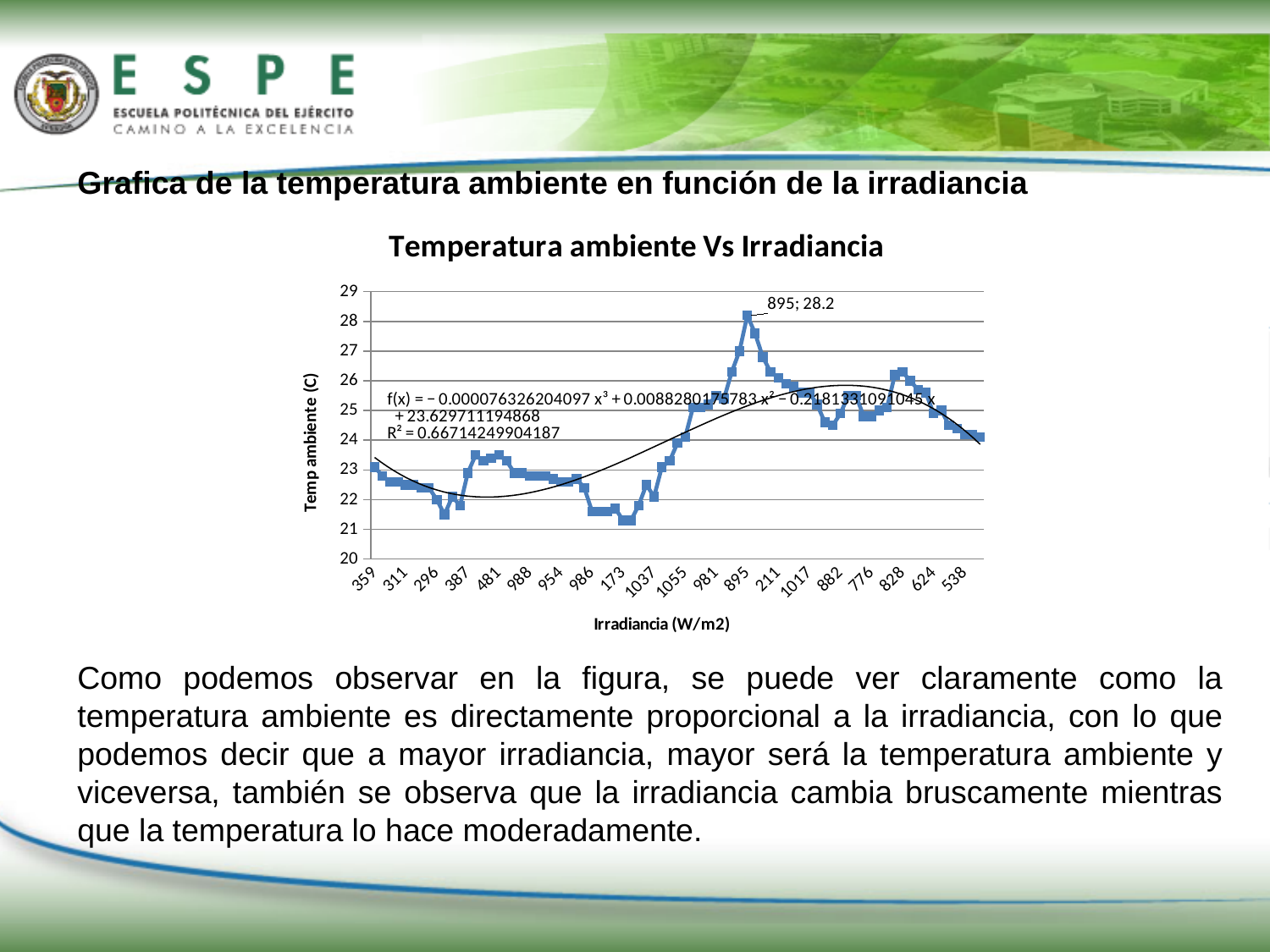

Grafica de la temperatura ambiente en función de la irradiancia

Como podemos observar en la figura, se puede ver claramente como la temperatura ambiente es directamente proporcional a la irradiancia, con lo que podemos decir que a mayor irradiancia, mayor será la temperatura ambiente y viceversa, también se observa que la irradiancia cambia bruscamente mientras que la temperatura lo hace moderadamente.

### Chart: Temperatura ambiente Vs Irradiancia

| Category |  |
|---|---|
| 359 | 23.1 |
| 348 | 22.8 |
| 322 | 22.6 |
| 352 | 22.6 |
| 311 | 22.5 |
| 339 | 22.5 |
| 306 | 22.4 |
| 311 | 22.4 |
| 296 | 22.0 |
| 271 | 21.5 |
| 317 | 22.1 |
| 364 | 21.8 |
| 387 | 22.9 |
| 439 | 23.5 |
| 432 | 23.3 |
| 403 | 23.4 |
| 481 | 23.5 |
| 430 | 23.3 |
| 943 | 22.9 |
| 970 | 22.9 |
| 988 | 22.8 |
| 1015 | 22.8 |
| 1047 | 22.8 |
| 981 | 22.7 |
| 954 | 22.6 |
| 999 | 22.6 |
| 990 | 22.7 |
| 1002 | 22.4 |
| 986 | 21.6 |
| 986 | 21.6 |
| 233 | 21.6 |
| 1087 | 21.7 |
| 173 | 21.3 |
| 1015 | 21.3 |
| 1010 | 21.8 |
| 1033 | 22.5 |
| 1037 | 22.1 |
| 1045 | 23.1 |
| 1037 | 23.3 |
| 1012 | 23.9 |
| 1055 | 24.1 |
| 1075 | 25.1 |
| 363 | 25.1 |
| 741 | 25.2 |
| 981 | 25.5 |
| 1145 | 25.4 |
| 1074 | 26.3 |
| 1142 | 27.0 |
| 895 | 28.2 |
| 334 | 27.6 |
| 205 | 26.8 |
| 206 | 26.3 |
| 211 | 26.1 |
| 1108 | 25.9 |
| 1119 | 25.8 |
| 1007 | 25.6 |
| 1017 | 25.6 |
| 259 | 25.2 |
| 891 | 24.6 |
| 872 | 24.5 |
| 882 | 24.9 |
| 899 | 25.5 |
| 873 | 25.5 |
| 822 | 24.8 |
| 776 | 24.8 |
| 780 | 25.0 |
| 814 | 25.1 |
| 787 | 26.2 |
| 828 | 26.3 |
| 731 | 26.0 |
| 150 | 25.7 |
| 171 | 25.6 |
| 624 | 24.9 |
| 598 | 25.0 |
| 555 | 24.5 |
| 659 | 24.4 |
| 538 | 24.2 |
| 645 | 24.2 |
| 638 | 24.1 |